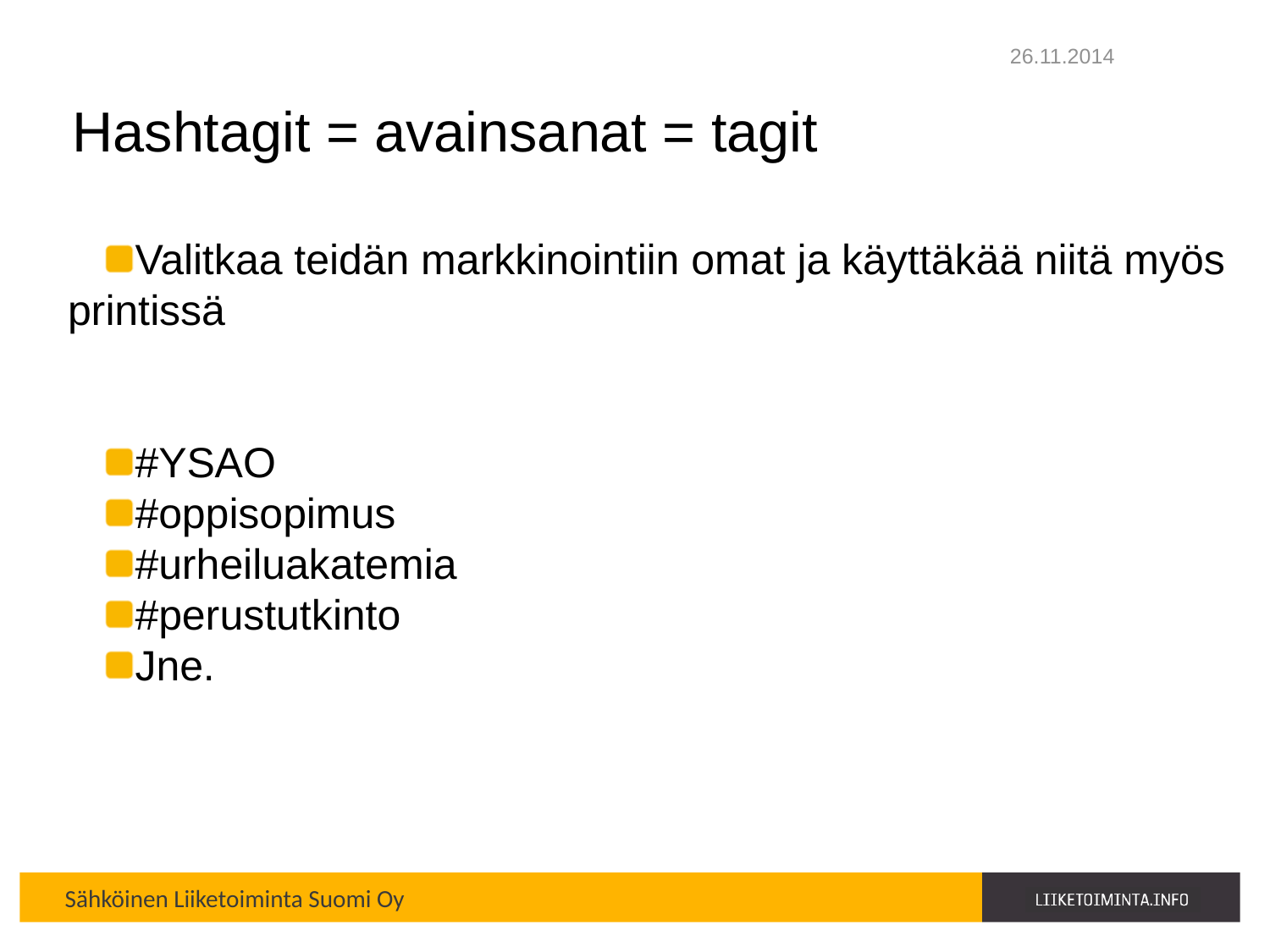

26.11.2014
# Hashtagit = avainsanat = tagit
Valitkaa teidän markkinointiin omat ja käyttäkää niitä myös printissä

#YSAO
#oppisopimus
#urheiluakatemia
#perustutkinto
Jne.